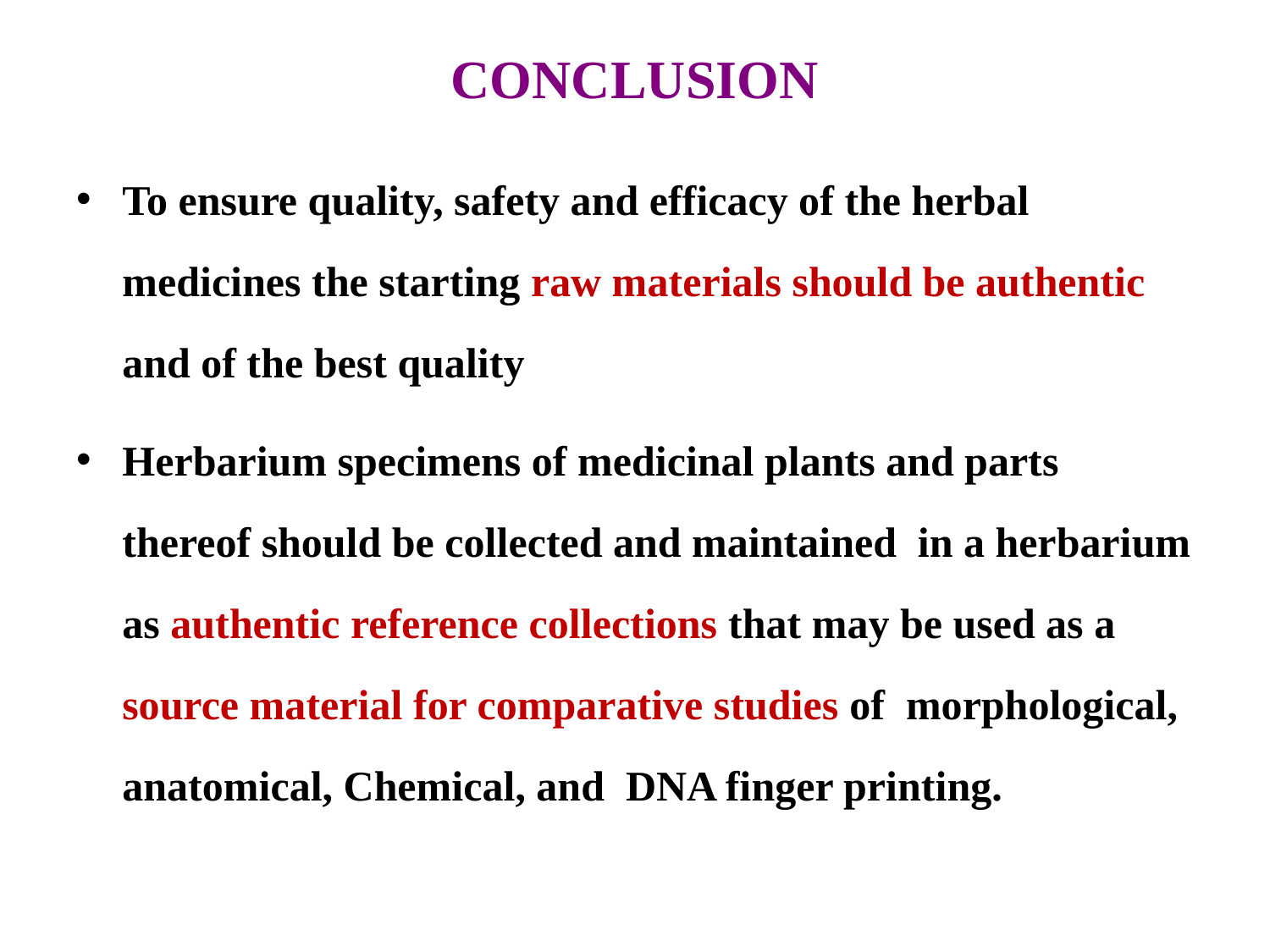

# CONCLUSION
To ensure quality, safety and efficacy of the herbal medicines the starting raw materials should be authentic and of the best quality
Herbarium specimens of medicinal plants and parts thereof should be collected and maintained  in a herbarium as authentic reference collections that may be used as a source material for comparative studies of  morphological, anatomical, Chemical, and  DNA finger printing.